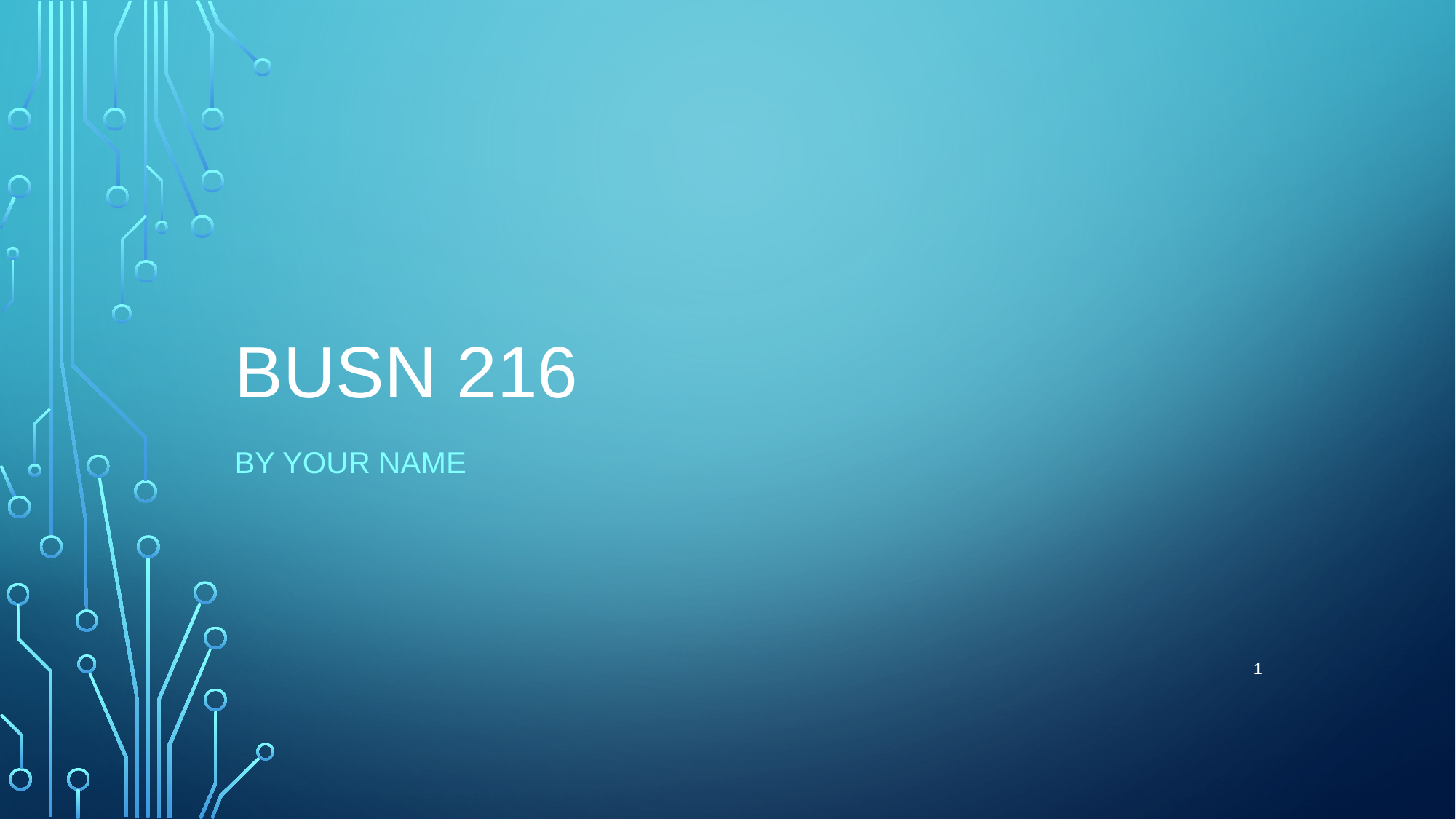

# Busn 216
By Your Name
1